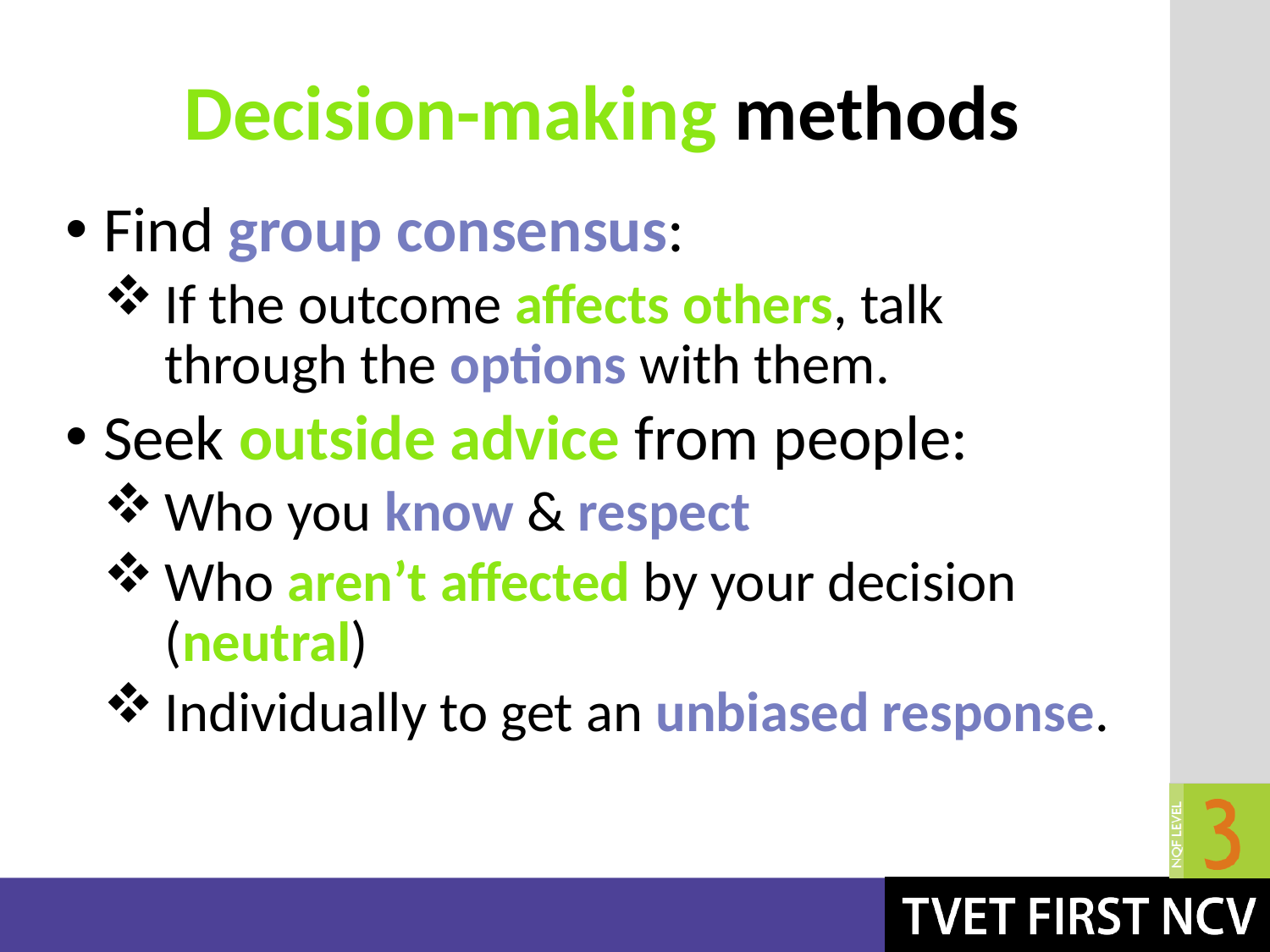

# Decision-making methods
Find group consensus:
If the outcome affects others, talk through the options with them.
Seek outside advice from people:
Who you know & respect
Who aren’t affected by your decision (neutral)
Individually to get an unbiased response.